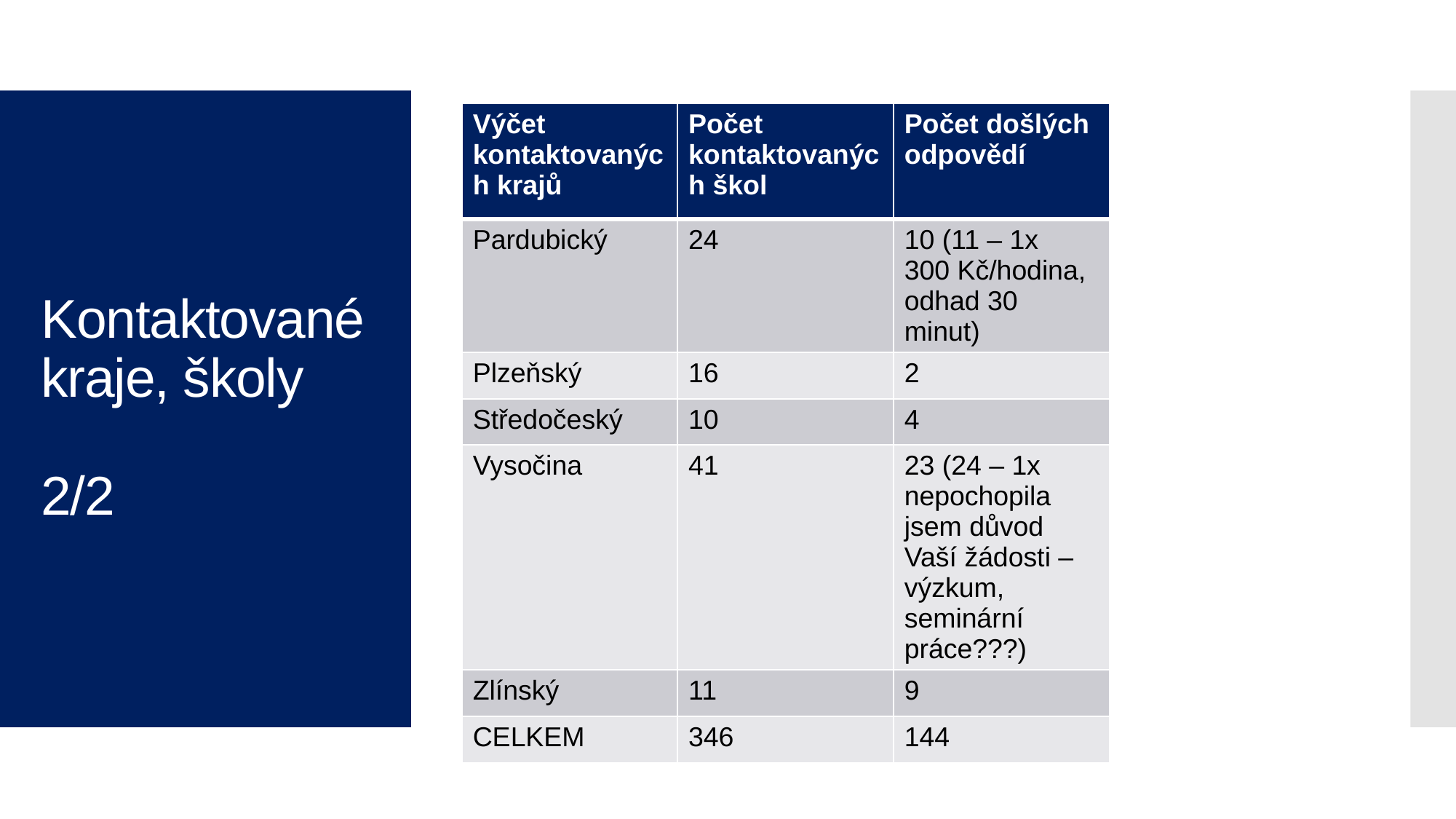

| Výčet kontaktovaných krajů | Počet kontaktovaných škol | Počet došlých odpovědí |
| --- | --- | --- |
| Pardubický | 24 | 10 (11 – 1x 300 Kč/hodina, odhad 30 minut) |
| Plzeňský | 16 | 2 |
| Středočeský | 10 | 4 |
| Vysočina | 41 | 23 (24 – 1x nepochopila jsem důvod Vaší žádosti – výzkum, seminární práce???) |
| Zlínský | 11 | 9 |
| CELKEM | 346 | 144 |
# Kontaktované kraje, školy 2/2